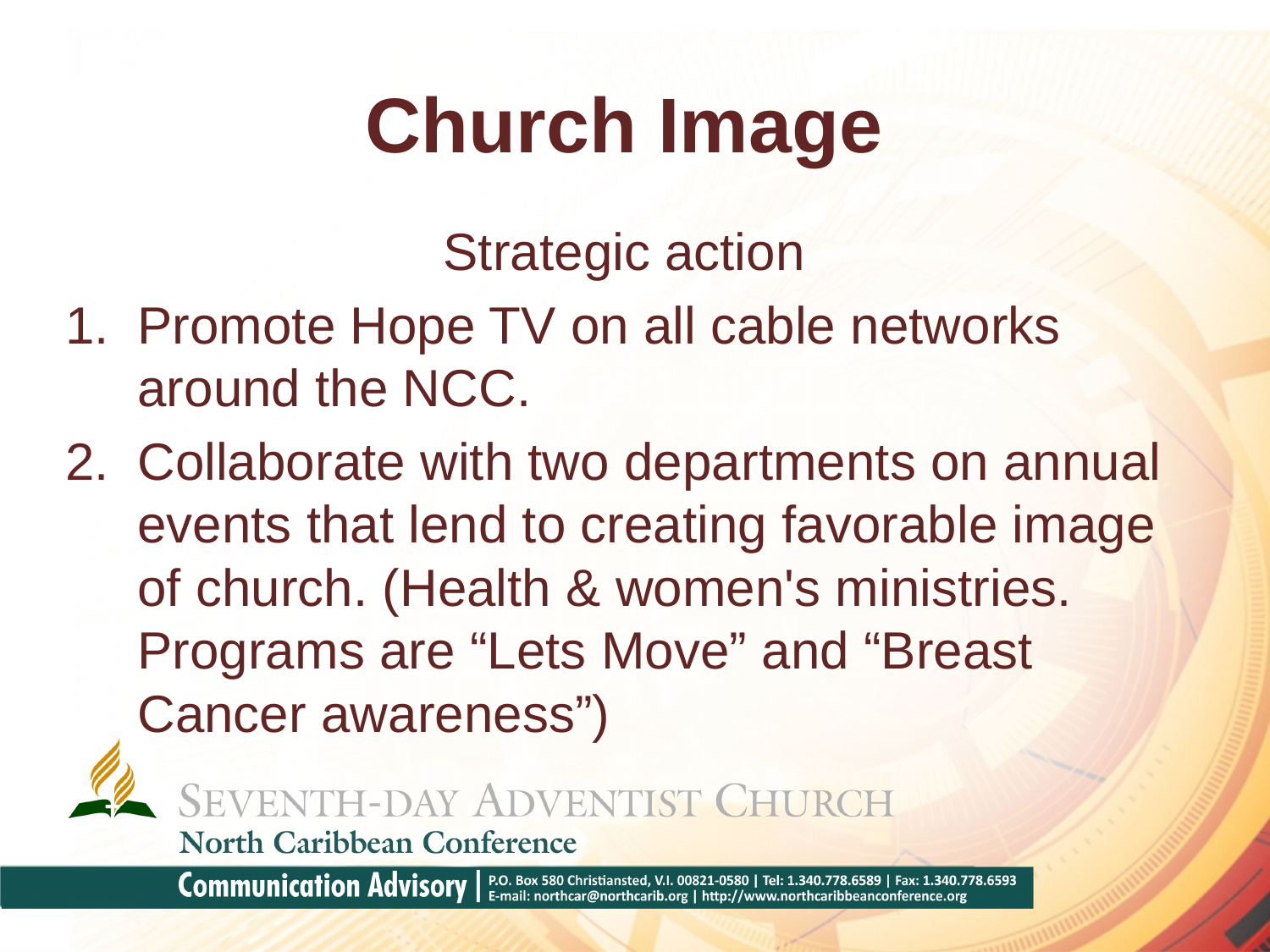

# Church Image
Strategic action
Promote Hope TV on all cable networks around the NCC.
Collaborate with two departments on annual events that lend to creating favorable image of church. (Health & women's ministries. Programs are “Lets Move” and “Breast Cancer awareness”)